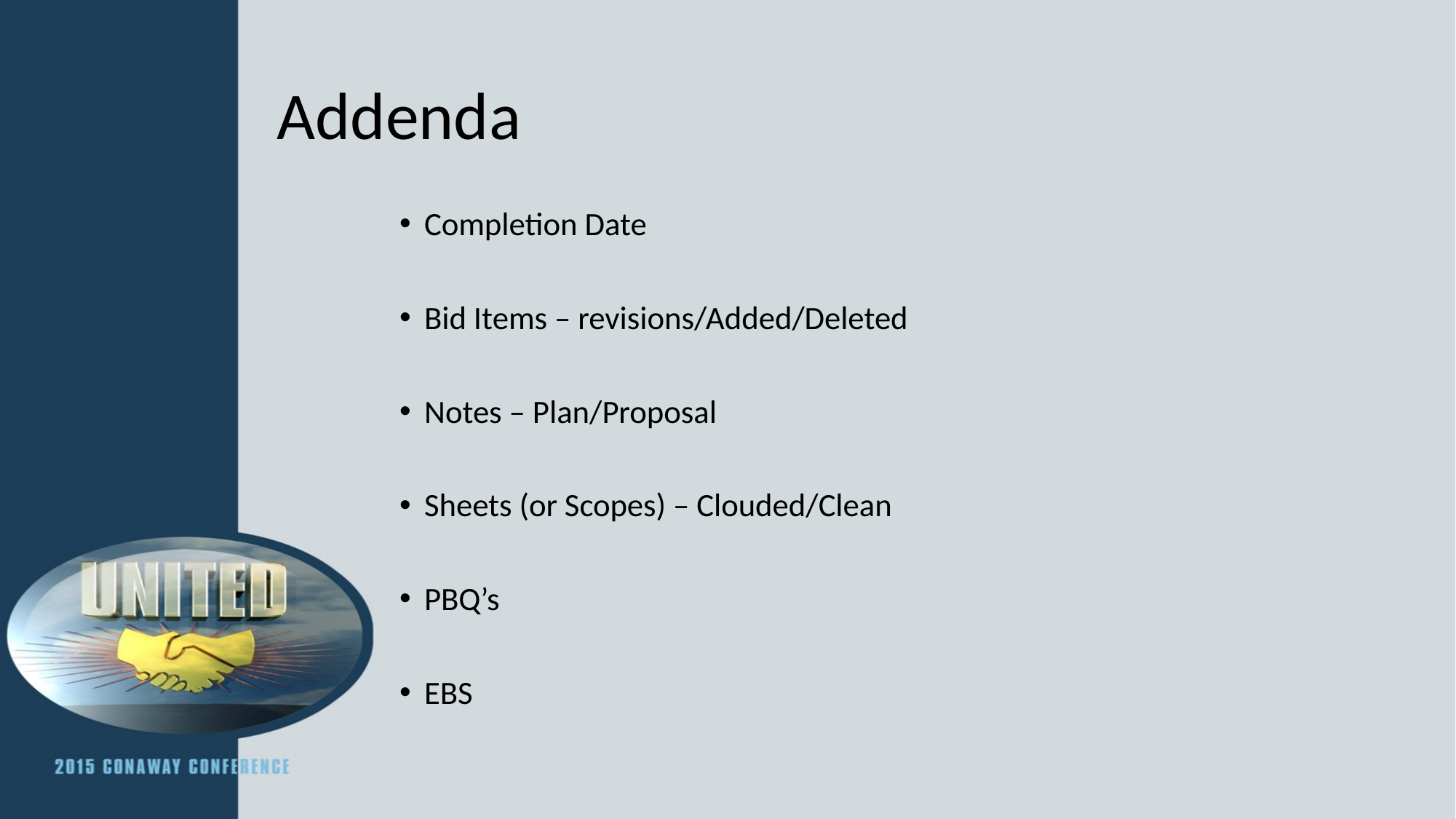

# Addenda
Completion Date

Bid Items – revisions/Added/Deleted

Notes – Plan/Proposal

Sheets (or Scopes) – Clouded/Clean

PBQ’s

EBS